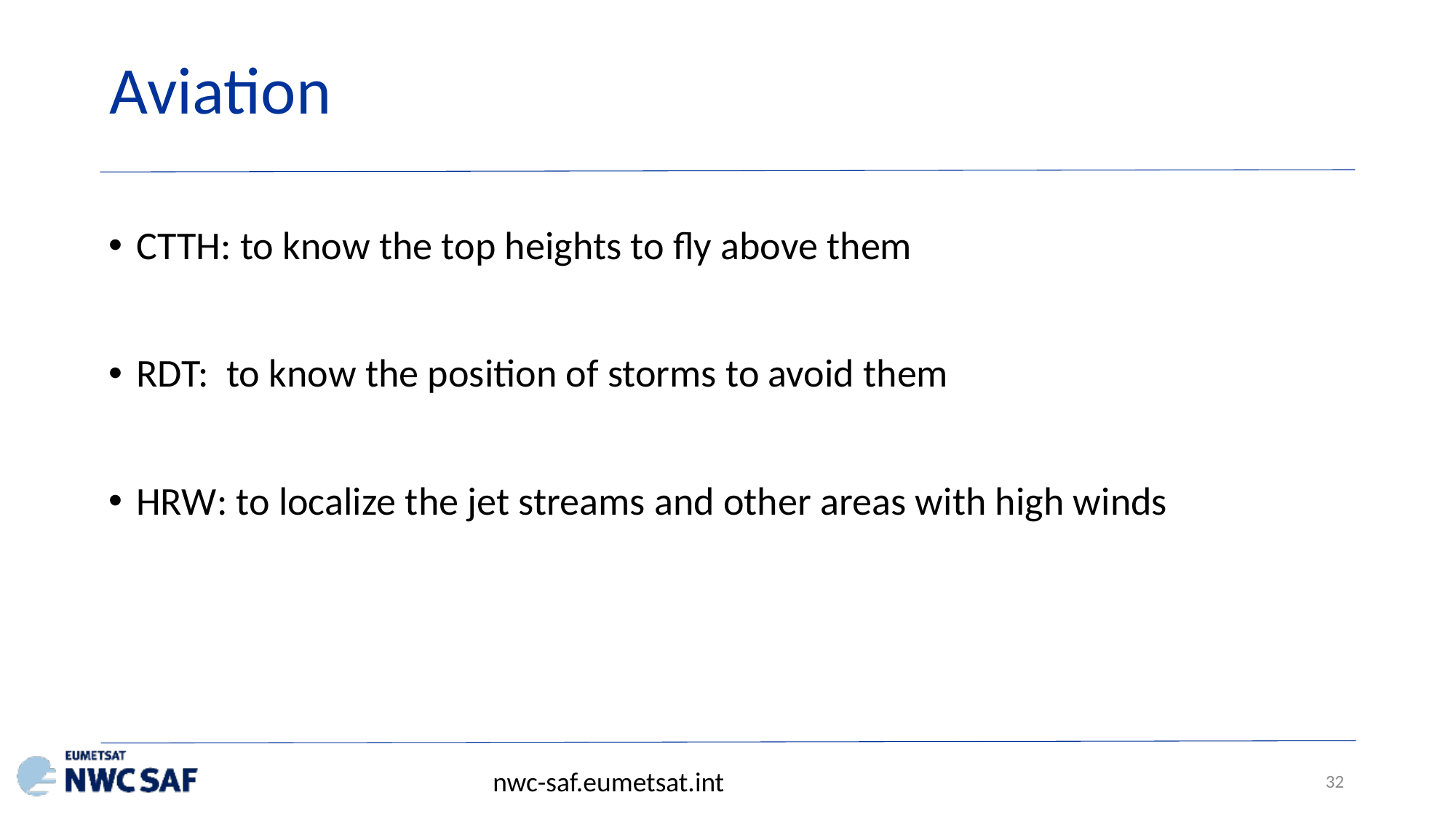

Aviation

CTTH: to know the top heights to fly above them

RDT:  to know the position of storms to avoid them

HRW: to localize the jet streams and other areas with high winds
nwc-saf.eumetsat.int
32